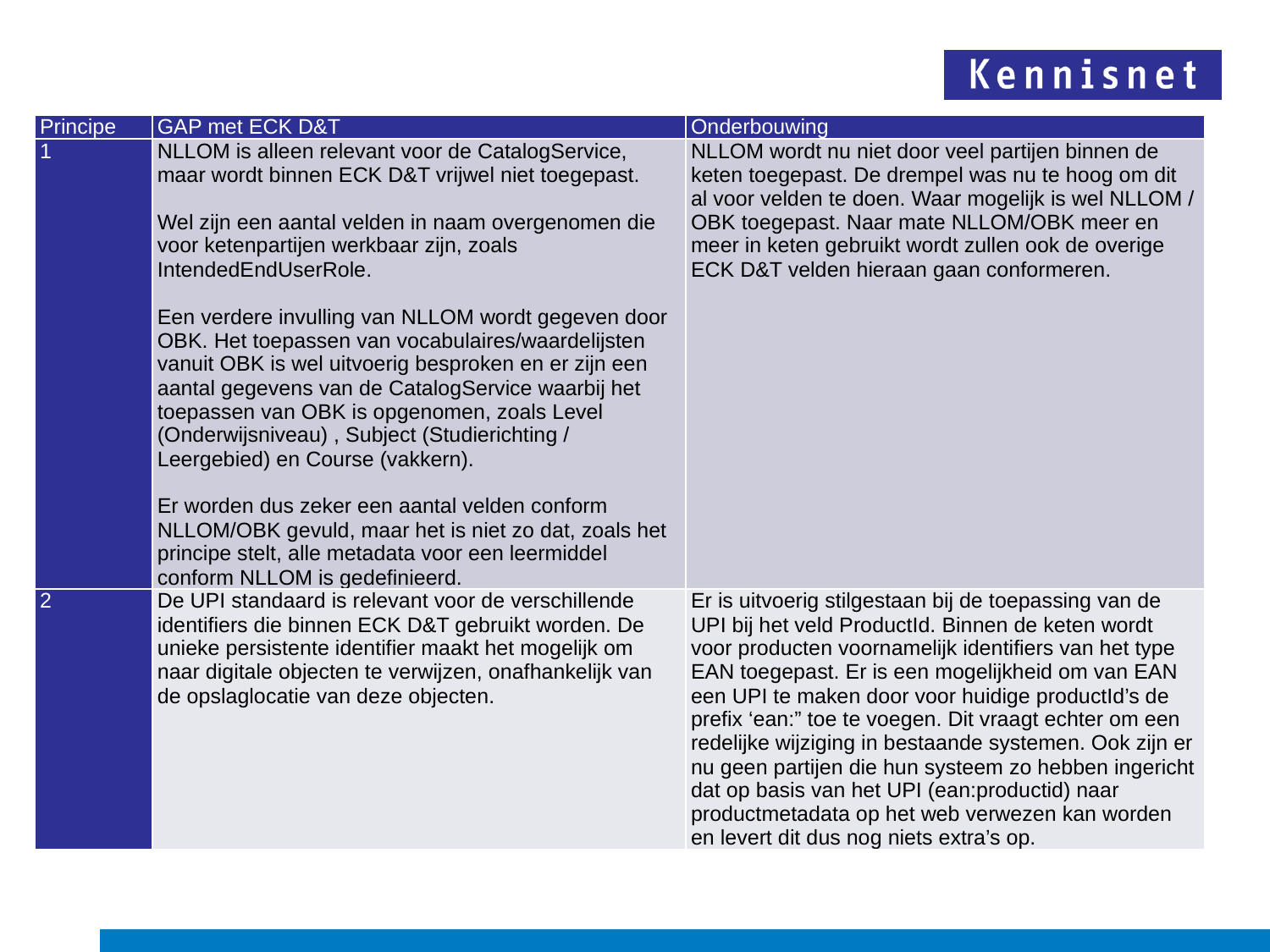

| Principe | GAP met ECK D&T | Onderbouwing |
| --- | --- | --- |
| 1 | NLLOM is alleen relevant voor de CatalogService, maar wordt binnen ECK D&T vrijwel niet toegepast.   Wel zijn een aantal velden in naam overgenomen die voor ketenpartijen werkbaar zijn, zoals IntendedEndUserRole.   Een verdere invulling van NLLOM wordt gegeven door OBK. Het toepassen van vocabulaires/waardelijsten vanuit OBK is wel uitvoerig besproken en er zijn een aantal gegevens van de CatalogService waarbij het toepassen van OBK is opgenomen, zoals Level (Onderwijsniveau) , Subject (Studierichting / Leergebied) en Course (vakkern).   Er worden dus zeker een aantal velden conform NLLOM/OBK gevuld, maar het is niet zo dat, zoals het principe stelt, alle metadata voor een leermiddel conform NLLOM is gedefinieerd. | NLLOM wordt nu niet door veel partijen binnen de keten toegepast. De drempel was nu te hoog om dit al voor velden te doen. Waar mogelijk is wel NLLOM / OBK toegepast. Naar mate NLLOM/OBK meer en meer in keten gebruikt wordt zullen ook de overige ECK D&T velden hieraan gaan conformeren. |
| 2 | De UPI standaard is relevant voor de verschillende identifiers die binnen ECK D&T gebruikt worden. De unieke persistente identifier maakt het mogelijk om naar digitale objecten te verwijzen, onafhankelijk van de opslaglocatie van deze objecten. | Er is uitvoerig stilgestaan bij de toepassing van de UPI bij het veld ProductId. Binnen de keten wordt voor producten voornamelijk identifiers van het type EAN toegepast. Er is een mogelijkheid om van EAN een UPI te maken door voor huidige productId’s de prefix ‘ean:” toe te voegen. Dit vraagt echter om een redelijke wijziging in bestaande systemen. Ook zijn er nu geen partijen die hun systeem zo hebben ingericht dat op basis van het UPI (ean:productid) naar productmetadata op het web verwezen kan worden en levert dit dus nog niets extra’s op. |